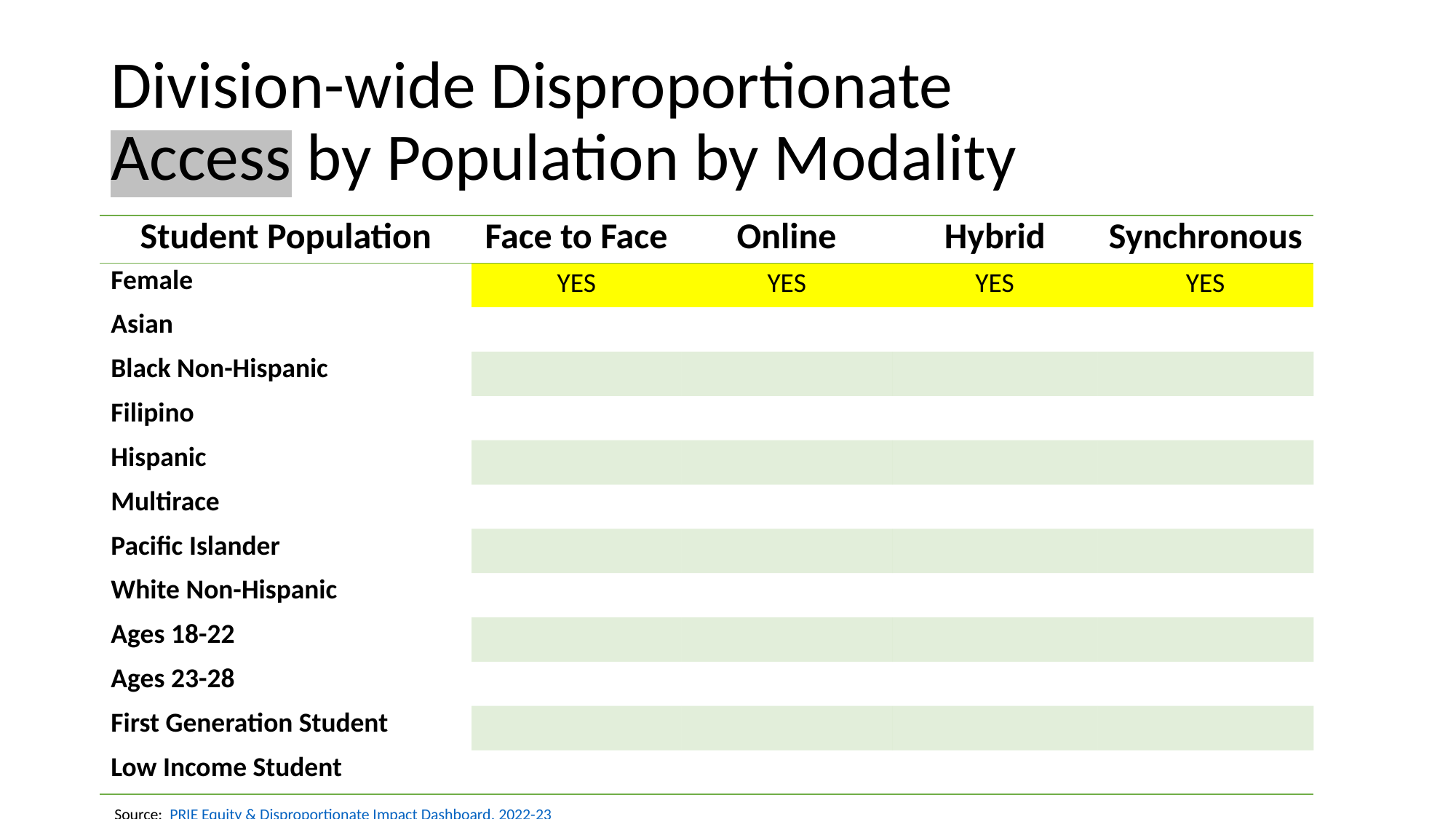

# Division-wide Disproportionate Access by Population by Modality
| Student Population | Face to Face | Online | Hybrid | Synchronous |
| --- | --- | --- | --- | --- |
| Female | YES | YES | YES | YES |
| Asian |  |  |  |  |
| Black Non-Hispanic |  |  |  |  |
| Filipino |  |  |  |  |
| Hispanic |  |  |  |  |
| Multirace |  |  |  |  |
| Pacific Islander |  |  |  |  |
| White Non-Hispanic |  |  |  |  |
| Ages 18-22 |  |  |  |  |
| Ages 23-28 |  |  |  |  |
| First Generation Student |  |  |  |  |
| Low Income Student |  |  |  |  |
Source:  PRIE Equity & Disproportionate Impact Dashboard, 2022-23